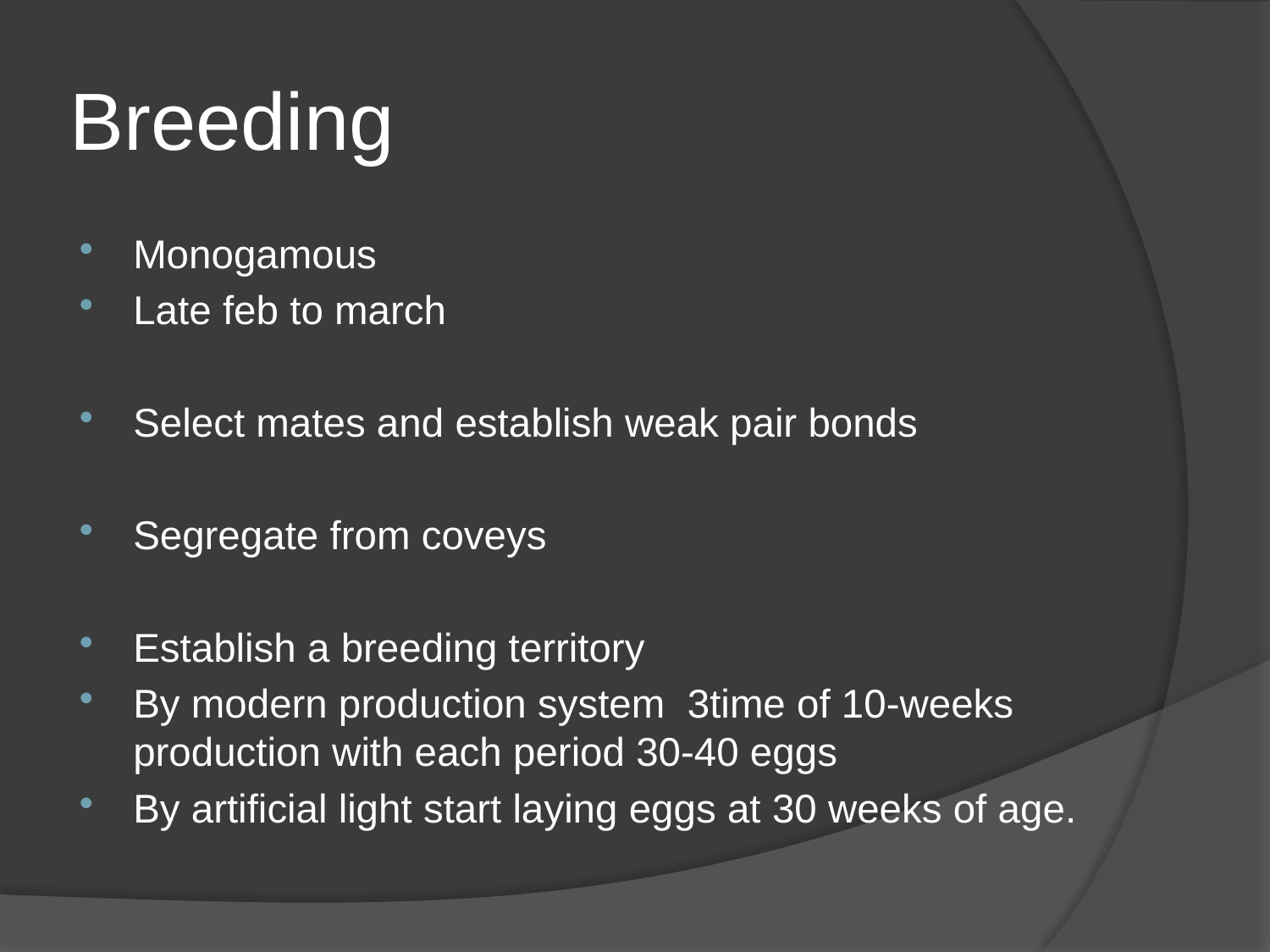

# Breeding
Monogamous
Late feb to march

Select mates and establish weak pair bonds

Segregate from coveys

Establish a breeding territory
By modern production system  3time of 10-weeks production with each period 30-40 eggs
By artificial light start laying eggs at 30 weeks of age.